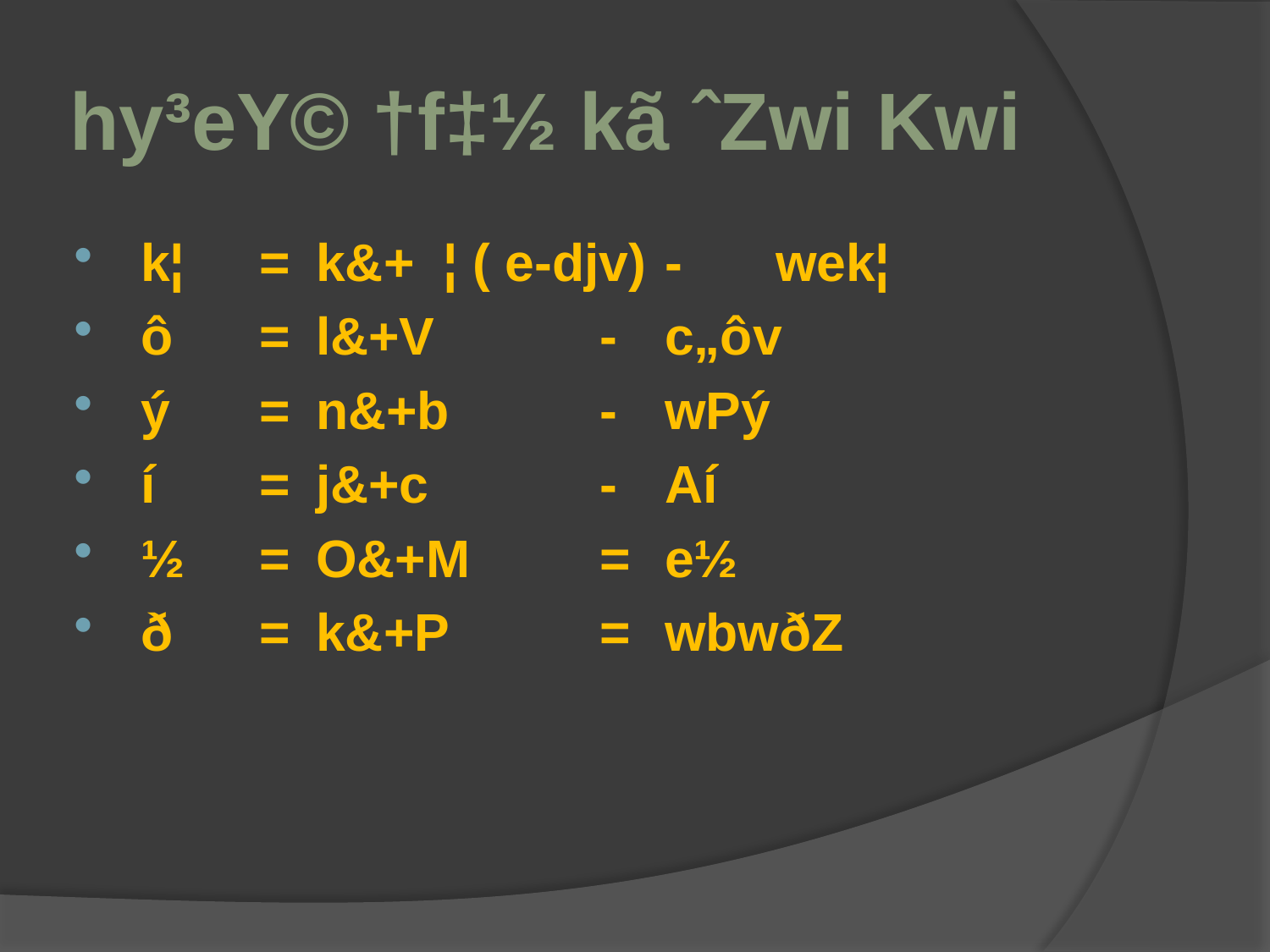

# hy³eY© †f‡½ kã ˆZwi Kwi
k¦	=	k&+  ¦ ( e-djv)	-	wek¦
ô	=	l&+V	-	c„ôv
ý	=	n&+b	-	wPý
í	=	j&+c	-	Aí
½	=	O&+M	=	e½
ð	=	k&+P	=	wbwðZ